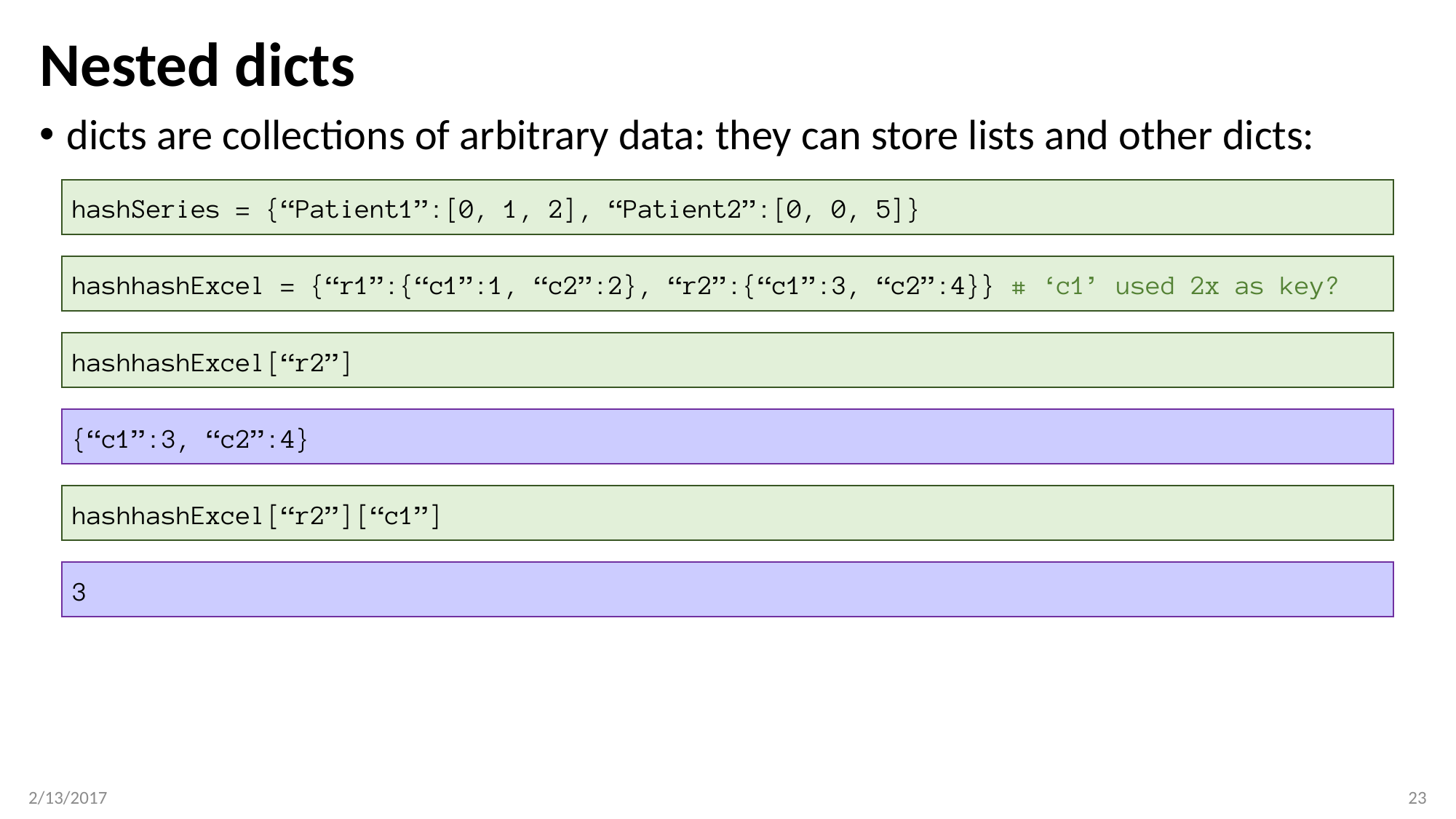

# Nested dicts
dicts are collections of arbitrary data: they can store lists and other dicts:
hashSeries = {“Patient1”:[0, 1, 2], “Patient2”:[0, 0, 5]}
hashhashExcel = {“r1”:{“c1”:1, “c2”:2}, “r2”:{“c1”:3, “c2”:4}} # ‘c1’ used 2x as key?
hashhashExcel[“r2”]
{“c1”:3, “c2”:4}
hashhashExcel[“r2”][“c1”]
3
2/13/2017
23